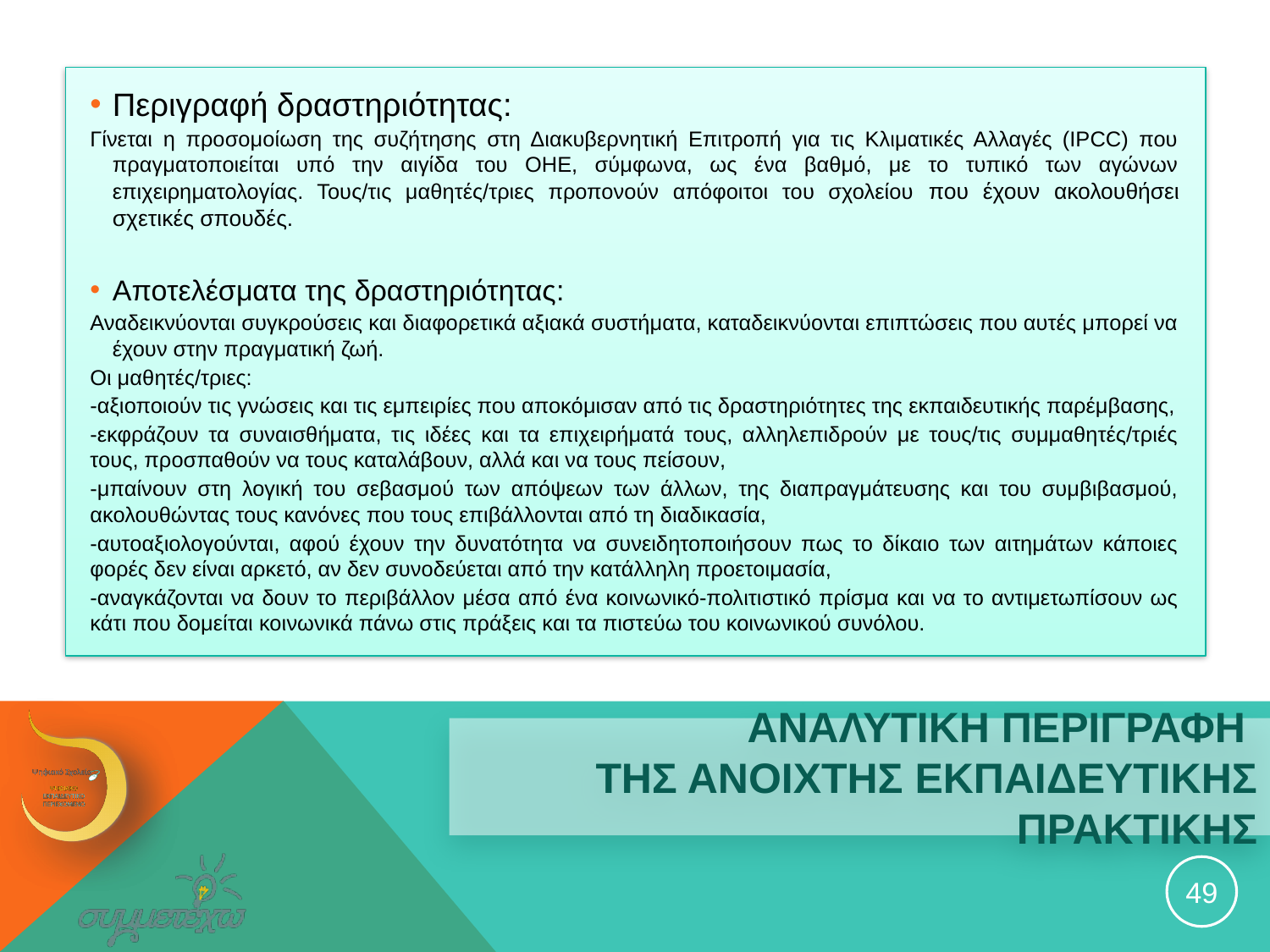

Περιγραφή δραστηριότητας:
Γίνεται η προσομοίωση της συζήτησης στη Διακυβερνητική Επιτροπή για τις Κλιματικές Αλλαγές (IPCC) που πραγματοποιείται υπό την αιγίδα του ΟΗΕ, σύμφωνα, ως ένα βαθμό, με το τυπικό των αγώνων επιχειρηματολογίας. Τους/τις μαθητές/τριες προπονούν απόφοιτοι του σχολείου που έχουν ακολουθήσει σχετικές σπουδές.

Αποτελέσματα της δραστηριότητας:
Αναδεικνύονται συγκρούσεις και διαφορετικά αξιακά συστήματα, καταδεικνύονται επιπτώσεις που αυτές μπορεί να έχουν στην πραγματική ζωή.
Οι μαθητές/τριες:
-αξιοποιούν τις γνώσεις και τις εμπειρίες που αποκόμισαν από τις δραστηριότητες της εκπαιδευτικής παρέμβασης,
-εκφράζουν τα συναισθήματα, τις ιδέες και τα επιχειρήματά τους, αλληλεπιδρούν με τους/τις συμμαθητές/τριές τους, προσπαθούν να τους καταλάβουν, αλλά και να τους πείσουν,
-μπαίνουν στη λογική του σεβασμού των απόψεων των άλλων, της διαπραγμάτευσης και του συμβιβασμού, ακολουθώντας τους κανόνες που τους επιβάλλονται από τη διαδικασία,
-αυτοαξιολογούνται, αφού έχουν την δυνατότητα να συνειδητοποιήσουν πως το δίκαιο των αιτημάτων κάποιες φορές δεν είναι αρκετό, αν δεν συνοδεύεται από την κατάλληλη προετοιμασία,
-αναγκάζονται να δουν το περιβάλλον μέσα από ένα κοινωνικό-πολιτιστικό πρίσμα και να το αντιμετωπίσουν ως κάτι που δομείται κοινωνικά πάνω στις πράξεις και τα πιστεύω του κοινωνικού συνόλου.
# ΑΝΑΛΥΤΙΚΗ ΠΕΡΙΓΡΑΦΗ ΤΗΣ ανοιχτησ εκπαιδευτικησ ΠΡΑΚΤΙΚΗΣ
49